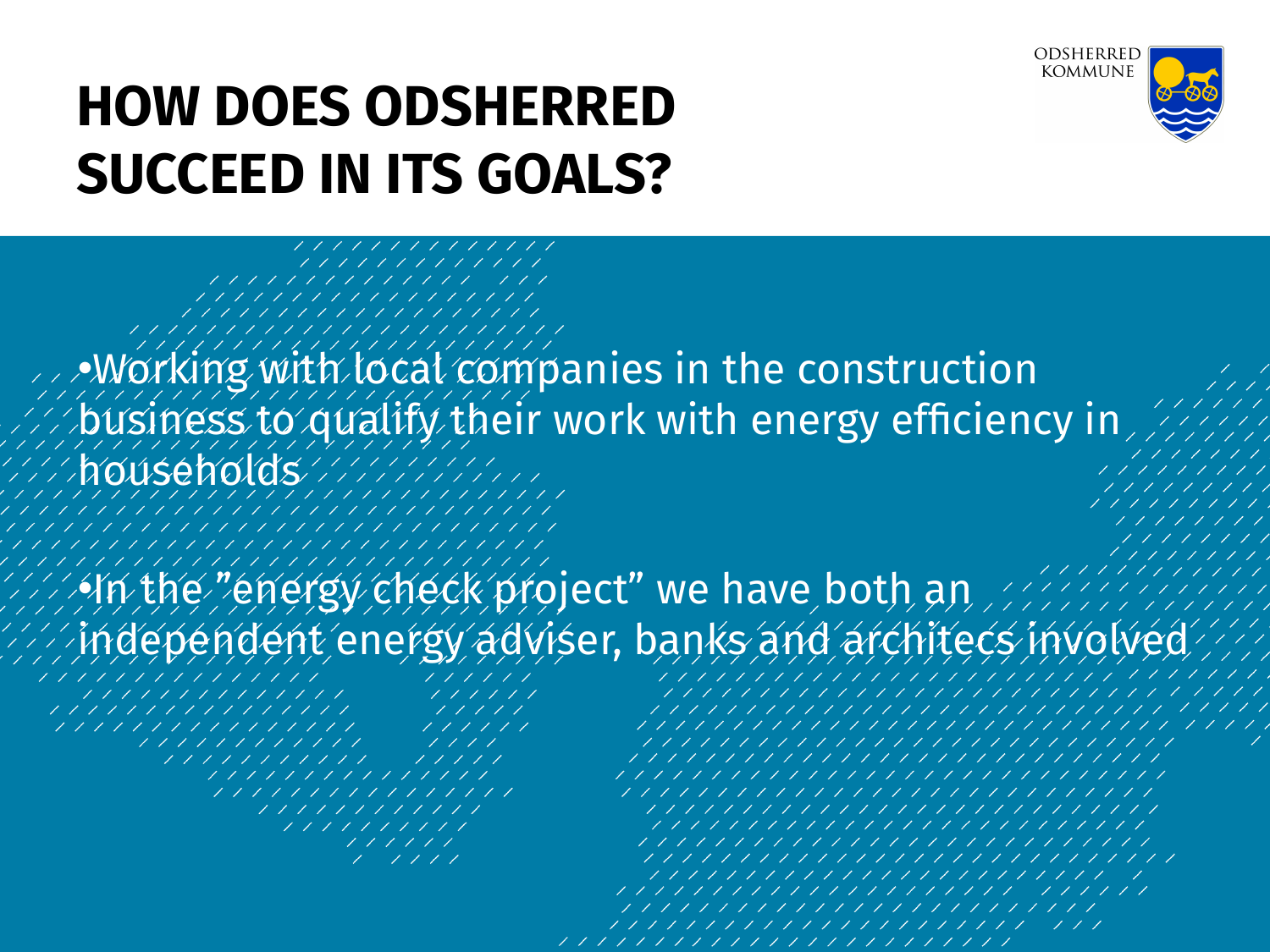

# How does odsherred succeed in its goals?

Working with local companies in the construction business to qualify their work with energy efficiency in households

In the ”energy check project” we have both an independent energy adviser, banks and architecs involved